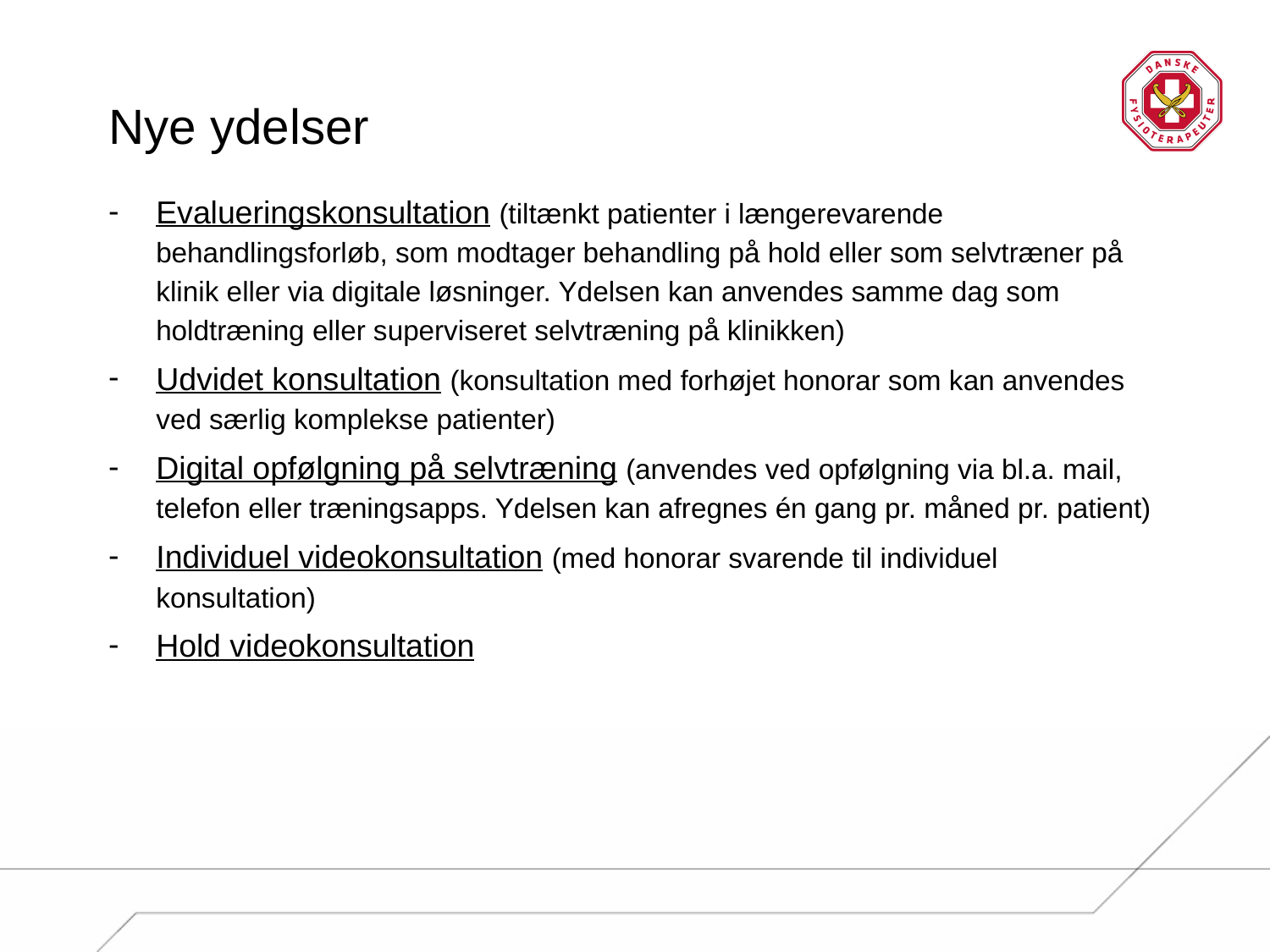

# Nye ydelser
Evalueringskonsultation (tiltænkt patienter i længerevarende behandlingsforløb, som modtager behandling på hold eller som selvtræner på klinik eller via digitale løsninger. Ydelsen kan anvendes samme dag som holdtræning eller superviseret selvtræning på klinikken)
Udvidet konsultation (konsultation med forhøjet honorar som kan anvendes ved særlig komplekse patienter)
Digital opfølgning på selvtræning (anvendes ved opfølgning via bl.a. mail, telefon eller træningsapps. Ydelsen kan afregnes én gang pr. måned pr. patient)
Individuel videokonsultation (med honorar svarende til individuel konsultation)
Hold videokonsultation